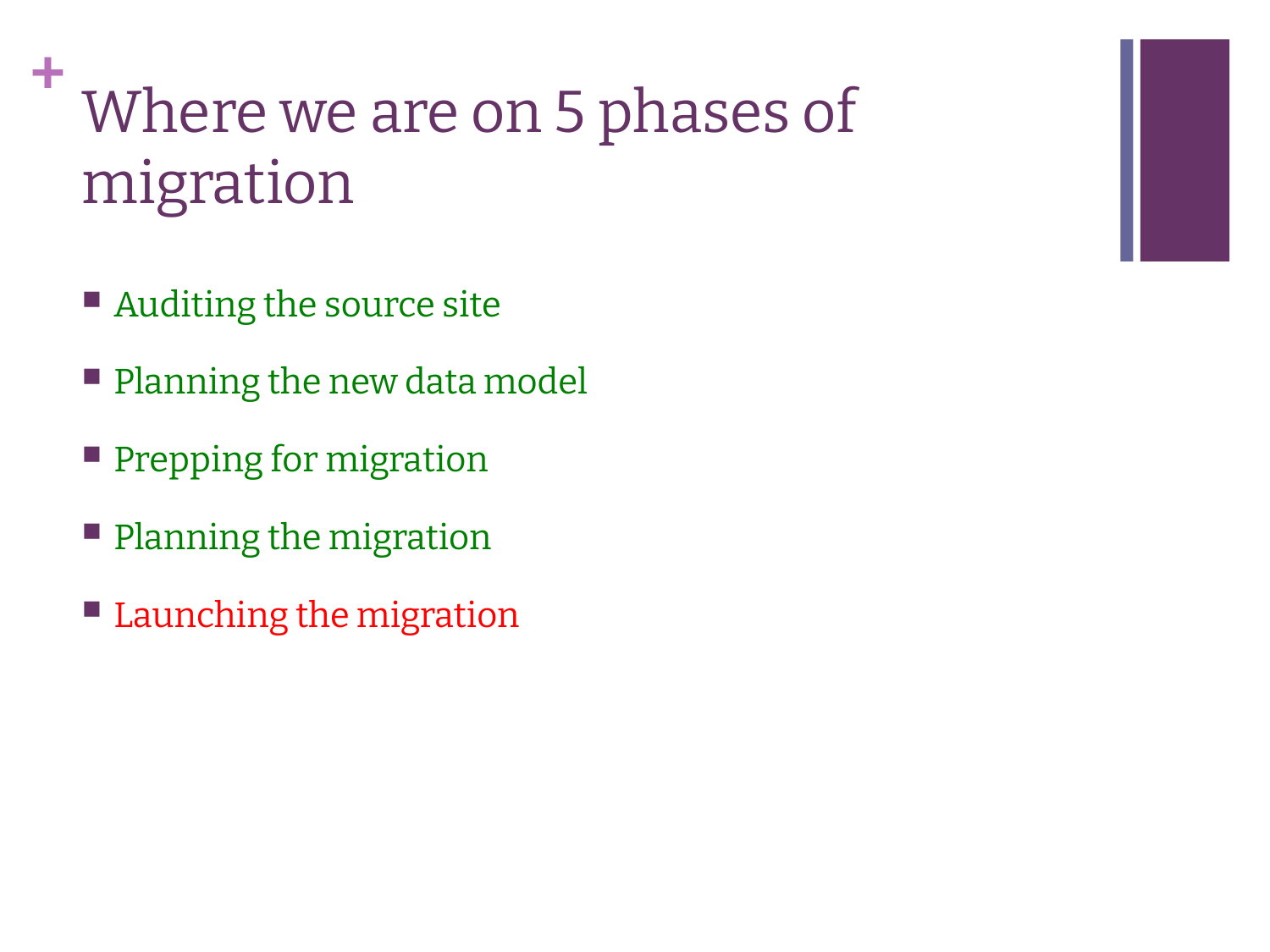

# Where we are on 5 phases of migration
Auditing the source site
Planning the new data model
Prepping for migration
Planning the migration
Launching the migration